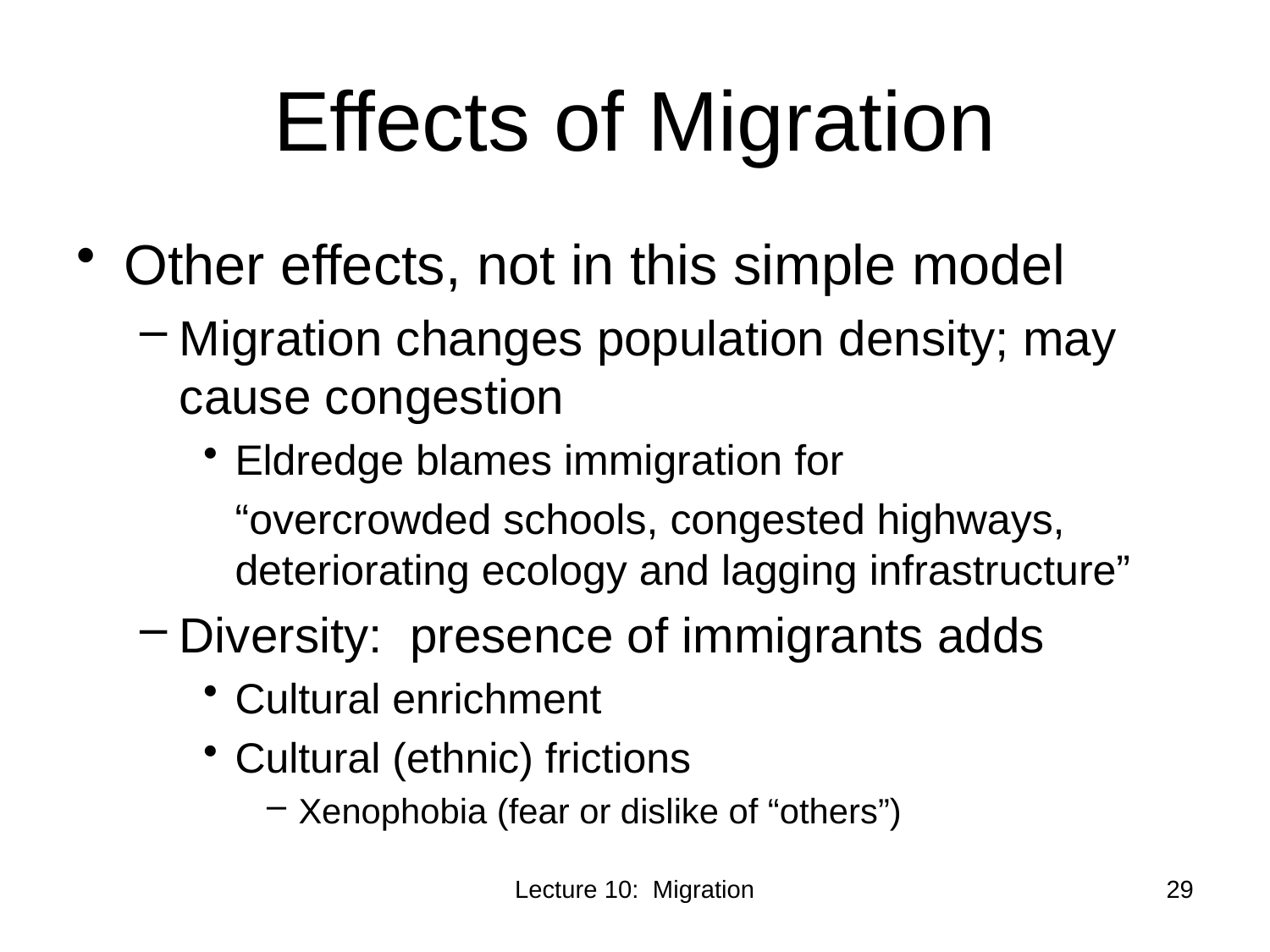

# Effects of Migration
Other effects, not in this simple model
Migration changes population density; may cause congestion
Eldredge blames immigration for
	“overcrowded schools, congested highways, deteriorating ecology and lagging infrastructure”
Diversity:  presence of immigrants adds
Cultural enrichment
Cultural (ethnic) frictions
Xenophobia (fear or dislike of “others”)
Lecture 10:  Migration
29